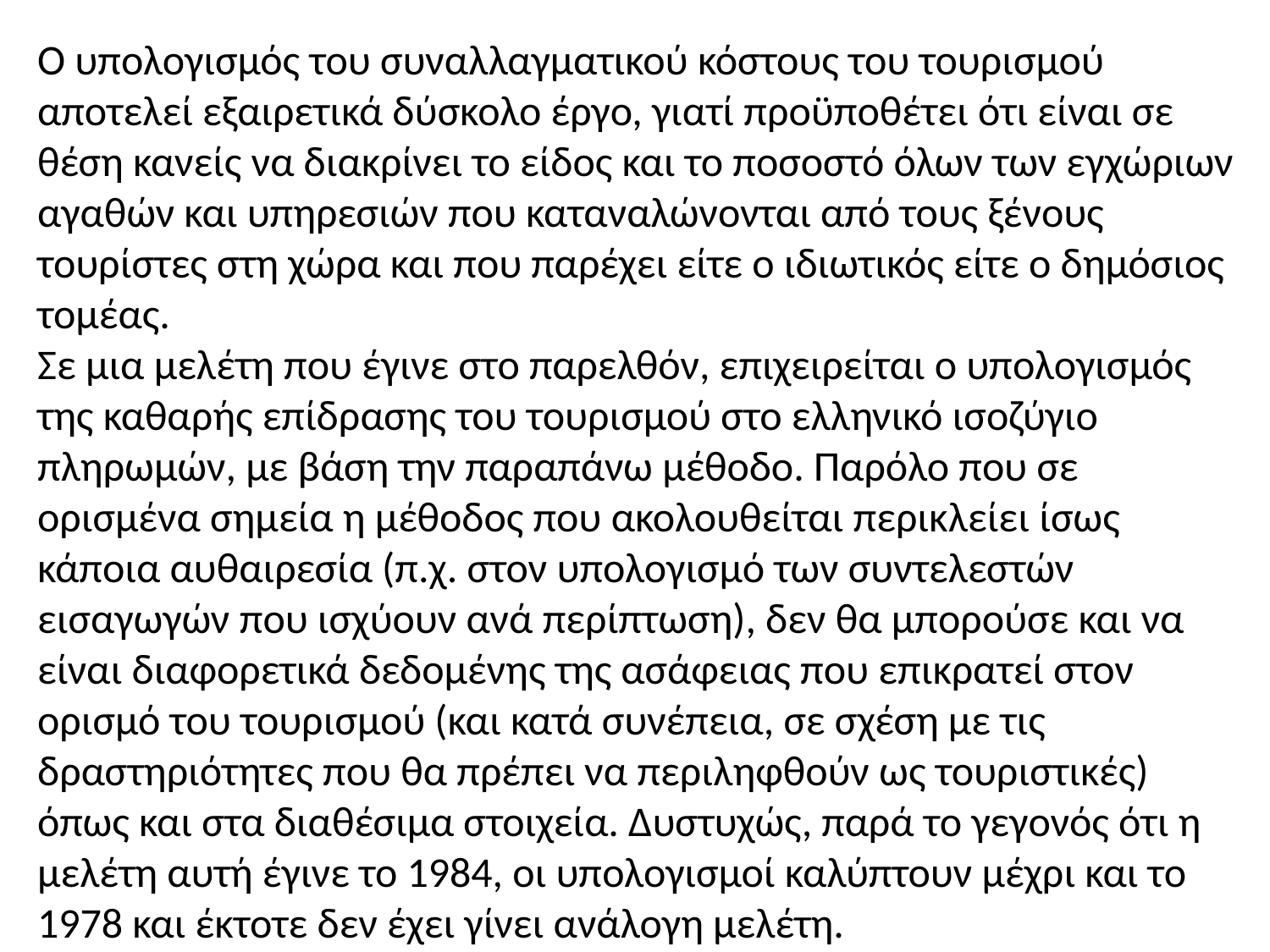

Ο υπολογισμός του συναλλαγματικού κόστους του τουρισμού αποτελεί εξαιρετικά δύσκολο έργο, γιατί προϋποθέτει ότι είναι σε θέση κανείς να διακρίνει το είδος και το ποσοστό όλων των εγχώριων αγαθών και υπηρεσιών που καταναλώνονται από τους ξένους τουρίστες στη χώρα και που παρέχει είτε ο ιδιωτικός είτε ο δημόσιος τομέας.
Σε μια μελέτη που έγινε στο παρελθόν, επιχειρείται ο υπολογισμός της καθαρής επίδρασης του τουρισμού στο ελληνικό ισοζύγιο πληρωμών, με βάση την παραπάνω μέθοδο. Παρόλο που σε ορισμένα σημεία η μέθοδος που ακολουθείται περικλείει ίσως κάποια αυθαιρεσία (π.χ. στον υπολογισμό των συντελεστών εισαγωγών που ισχύουν ανά περίπτωση), δεν θα μπορούσε και να είναι διαφορετικά δεδομένης της ασάφειας που επικρατεί στον ορισμό του τουρισμού (και κατά συνέπεια, σε σχέση με τις δραστηριότητες που θα πρέπει να περιληφθούν ως τουριστικές) όπως και στα διαθέσιμα στοιχεία. Δυστυχώς, παρά το γεγονός ότι η μελέτη αυτή έγινε το 1984, οι υπολογισμοί καλύπτουν μέχρι και το 1978 και έκτοτε δεν έχει γίνει ανάλογη μελέτη.